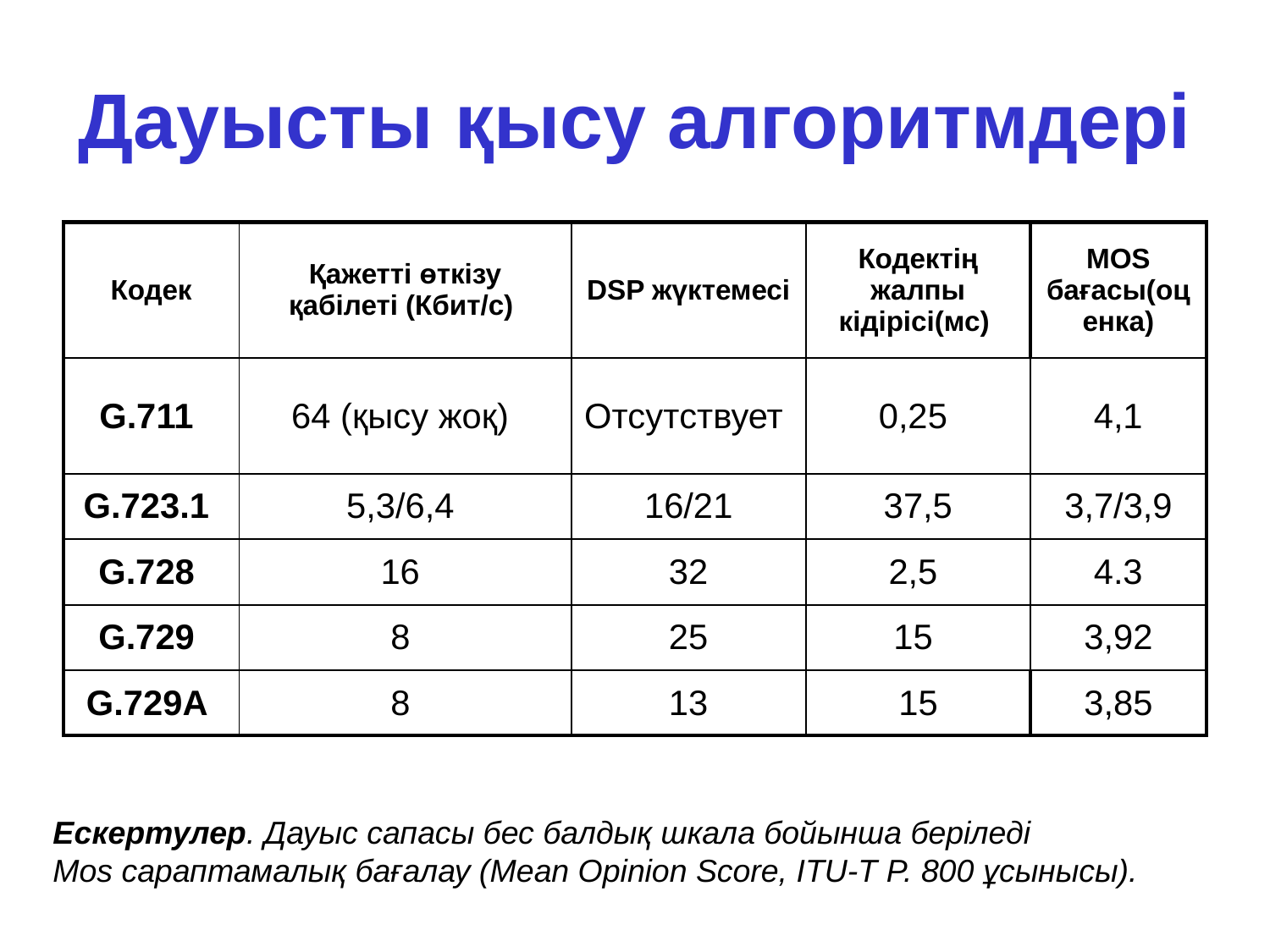

# Дауысты қысу алгоритмдері
| Кодек | Қажетті өткізу қабілеті (Кбит/с) | DSP жүктемесі | Кодектің жалпы кідірісі(мс) | MOS бағасы(оценка) |
| --- | --- | --- | --- | --- |
| G.711 | 64 (қысу жоқ) | Отсутствует | 0,25 | 4,1 |
| G.723.1 | 5,3/6,4 | 16/21 | 37,5 | 3,7/3,9 |
| G.728 | 16 | 32 | 2,5 | 4.3 |
| G.729 | 8 | 25 | 15 | 3,92 |
| G.729A | 8 | 13 | 15 | 3,85 |
Ескертулер. Дауыс сапасы бес балдық шкала бойынша беріледі
Mos сараптамалық бағалау (Mean Opinion Score, ITU-T P. 800 ұсынысы).